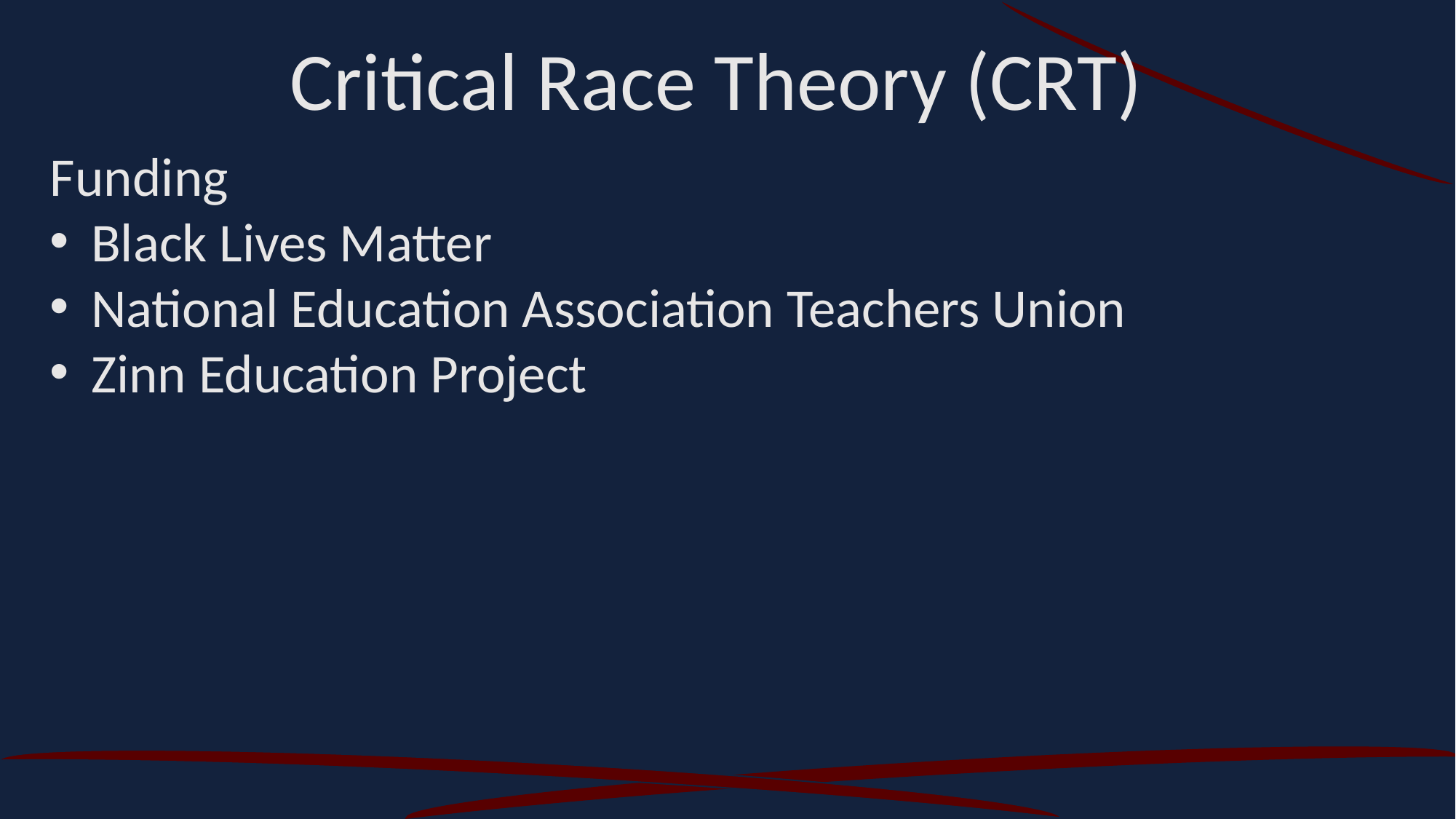

Critical Race Theory (CRT)
Funding
Black Lives Matter
National Education Association Teachers Union
Zinn Education Project